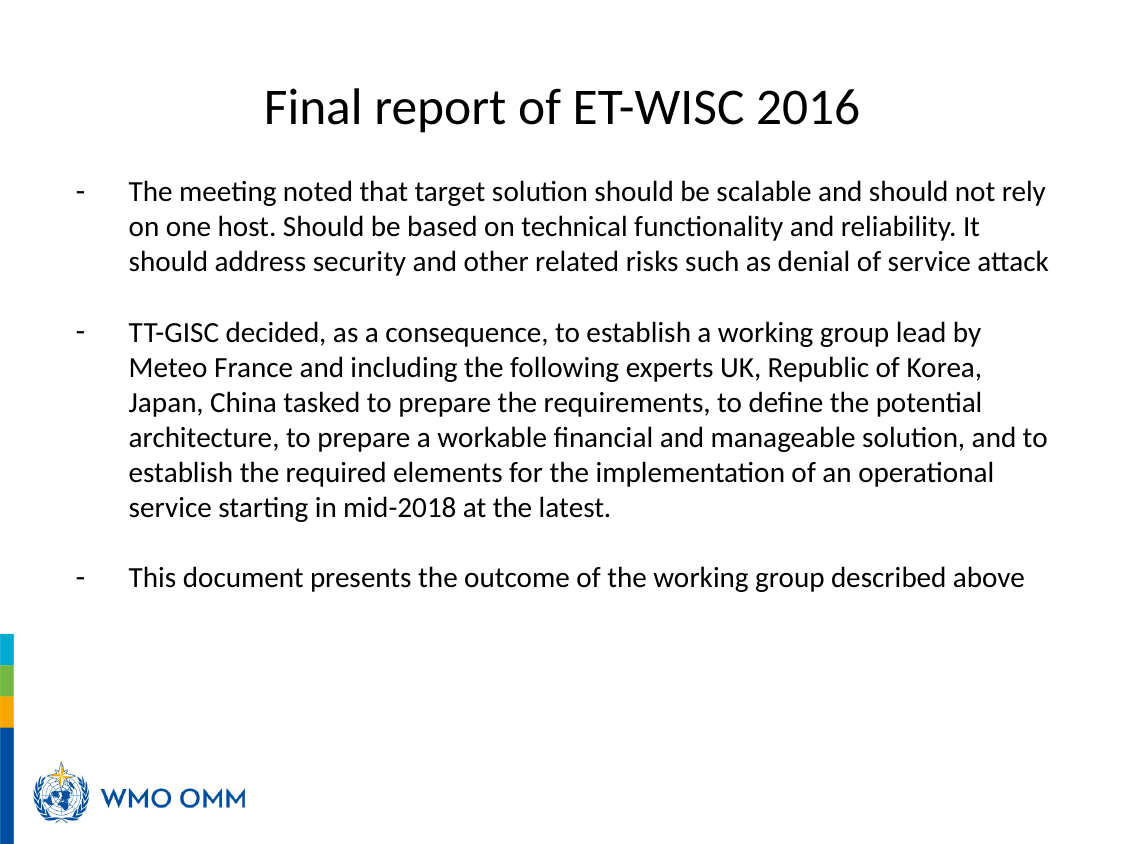

# Final report of ET-WISC 2016
The meeting noted that target solution should be scalable and should not rely on one host. Should be based on technical functionality and reliability. It should address security and other related risks such as denial of service attack

TT-GISC decided, as a consequence, to establish a working group lead by Meteo France and including the following experts UK, Republic of Korea, Japan, China tasked to prepare the requirements, to define the potential architecture, to prepare a workable financial and manageable solution, and to establish the required elements for the implementation of an operational service starting in mid-2018 at the latest.

This document presents the outcome of the working group described above